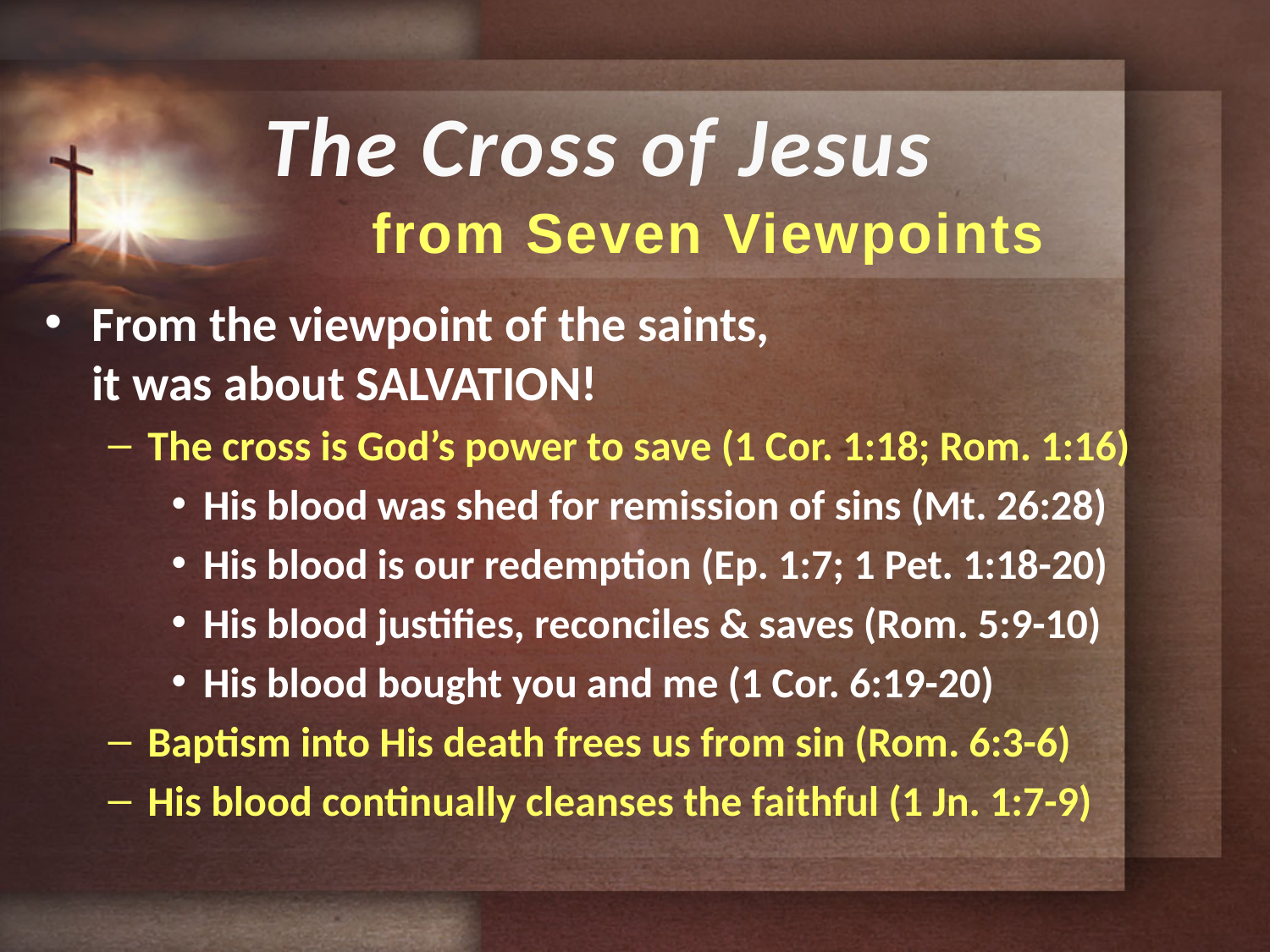

From the viewpoint of the saints,
it was about SALVATION!
The cross is God’s power to save (1 Cor. 1:18; Rom. 1:16)
His blood was shed for remission of sins (Mt. 26:28)
His blood is our redemption (Ep. 1:7; 1 Pet. 1:18-20)
His blood justifies, reconciles & saves (Rom. 5:9-10)
His blood bought you and me (1 Cor. 6:19-20)
Baptism into His death frees us from sin (Rom. 6:3-6)
His blood continually cleanses the faithful (1 Jn. 1:7-9)